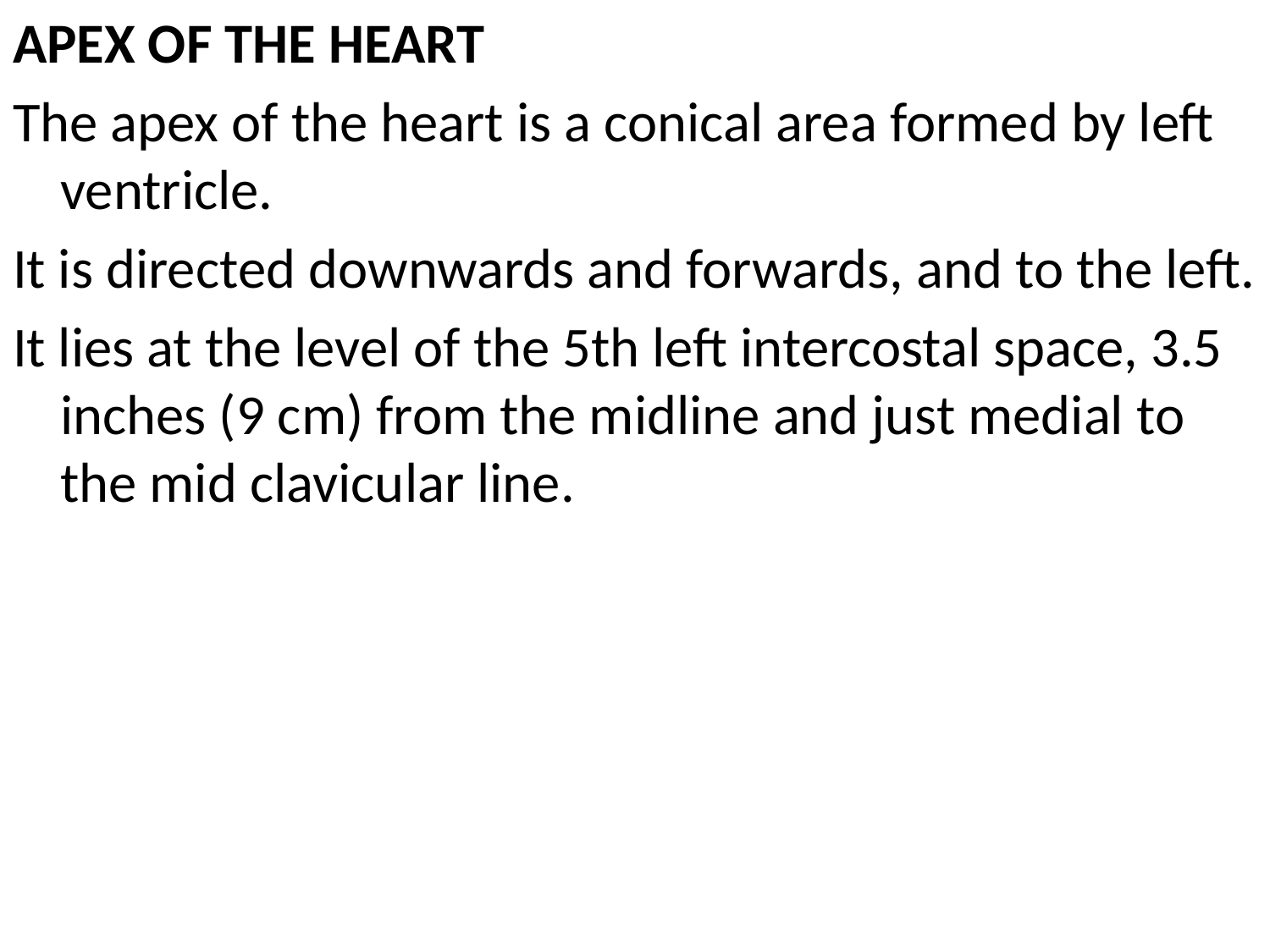

APEX OF THE HEART
The apex of the heart is a conical area formed by left ventricle.
It is directed downwards and forwards, and to the left.
It lies at the level of the 5th left intercostal space, 3.5 inches (9 cm) from the midline and just medial to the mid clavicular line.